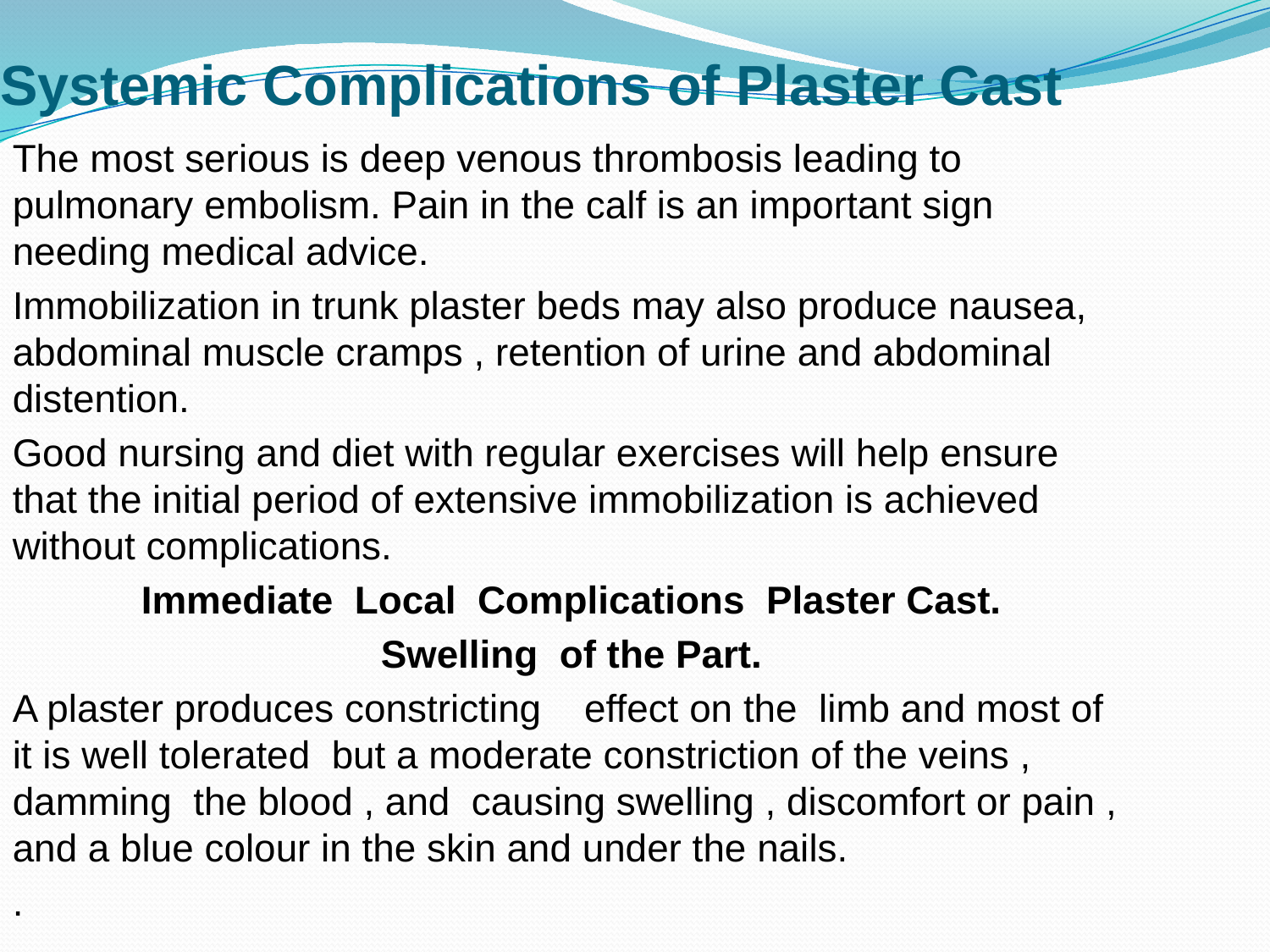

Systemic Complications of Plaster Cast
The most serious is deep venous thrombosis leading to pulmonary embolism. Pain in the calf is an important sign needing medical advice.
Immobilization in trunk plaster beds may also produce nausea, abdominal muscle cramps , retention of urine and abdominal distention.
Good nursing and diet with regular exercises will help ensure that the initial period of extensive immobilization is achieved without complications.
Immediate  Local  Complications  Plaster Cast.
Swelling  of the Part.
A plaster produces constricting    effect on the  limb and most of it is well tolerated  but a moderate constriction of the veins , damming  the blood , and  causing swelling , discomfort or pain , and a blue colour in the skin and under the nails.
.